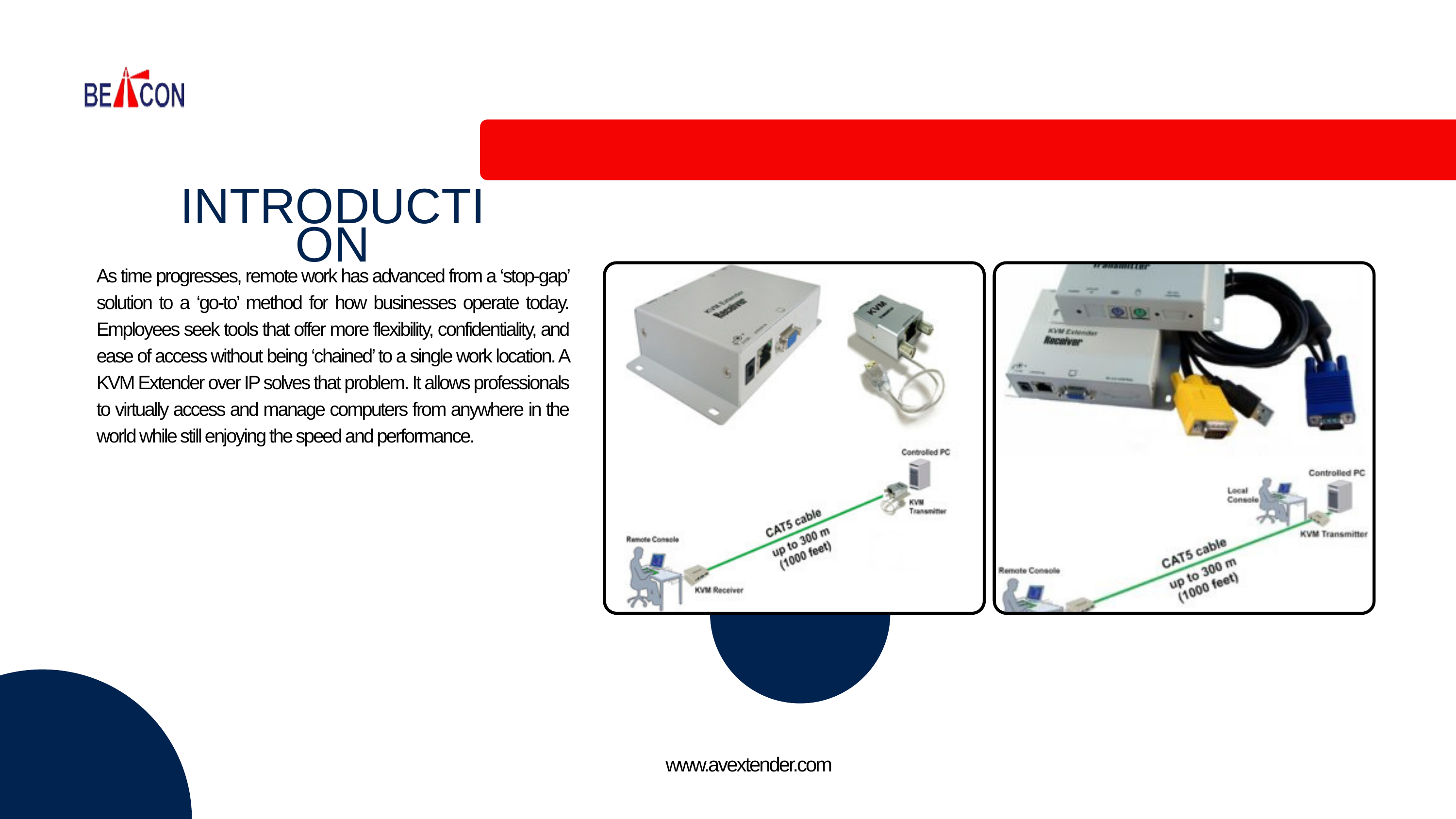

INTRODUCTION
As time progresses, remote work has advanced from a ‘stop-gap’ solution to a ‘go-to’ method for how businesses operate today. Employees seek tools that offer more flexibility, confidentiality, and ease of access without being ‘chained’ to a single work location. A KVM Extender over IP solves that problem. It allows professionals to virtually access and manage computers from anywhere in the world while still enjoying the speed and performance.

www.avextender.com